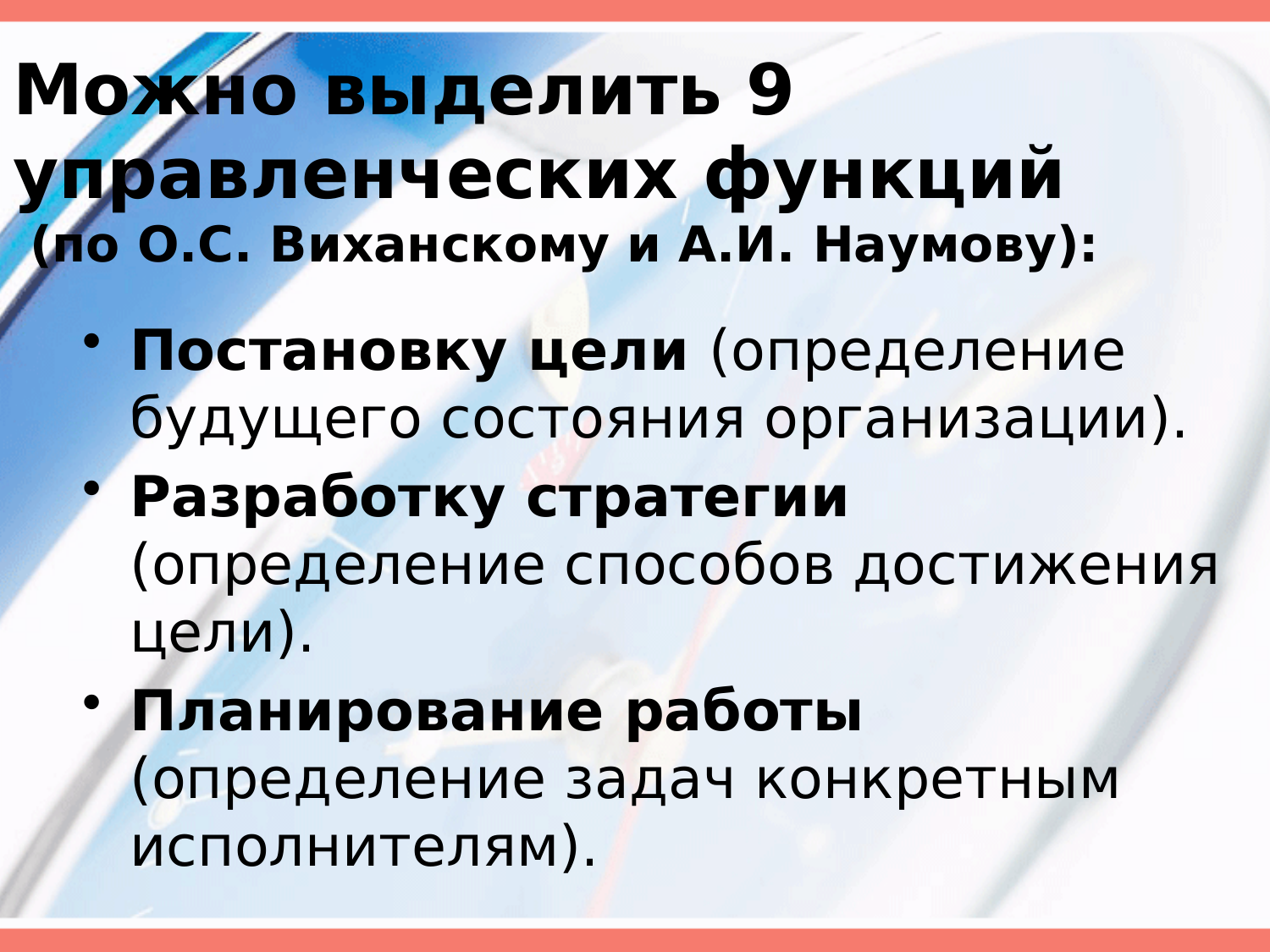

# Можно выделить 9 управленческих функций (по О.С. Виханскому и А.И. Наумову):
Постановку цели (определение будущего состояния организации).
Разработку стратегии (определение способов достижения цели).
Планирование работы (определение задач конкретным исполнителям).